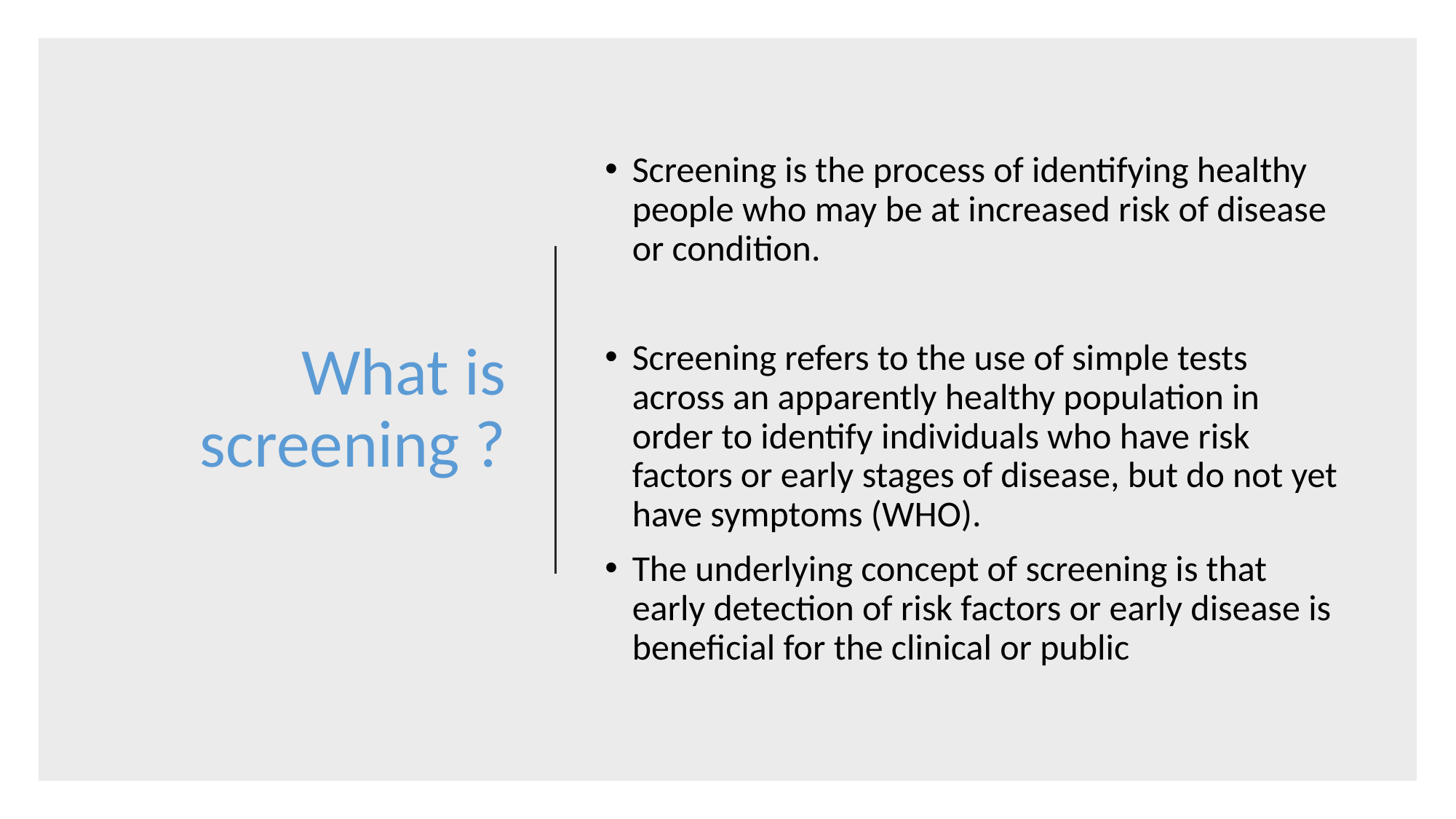

# What is screening ?
Screening is the process of identifying healthy people who may be at increased risk of disease or condition.

Screening refers to the use of simple tests across an apparently healthy population in order to identify individuals who have risk factors or early stages of disease, but do not yet have symptoms (WHO).
The underlying concept of screening is that early detection of risk factors or early disease is beneficial for the clinical or public